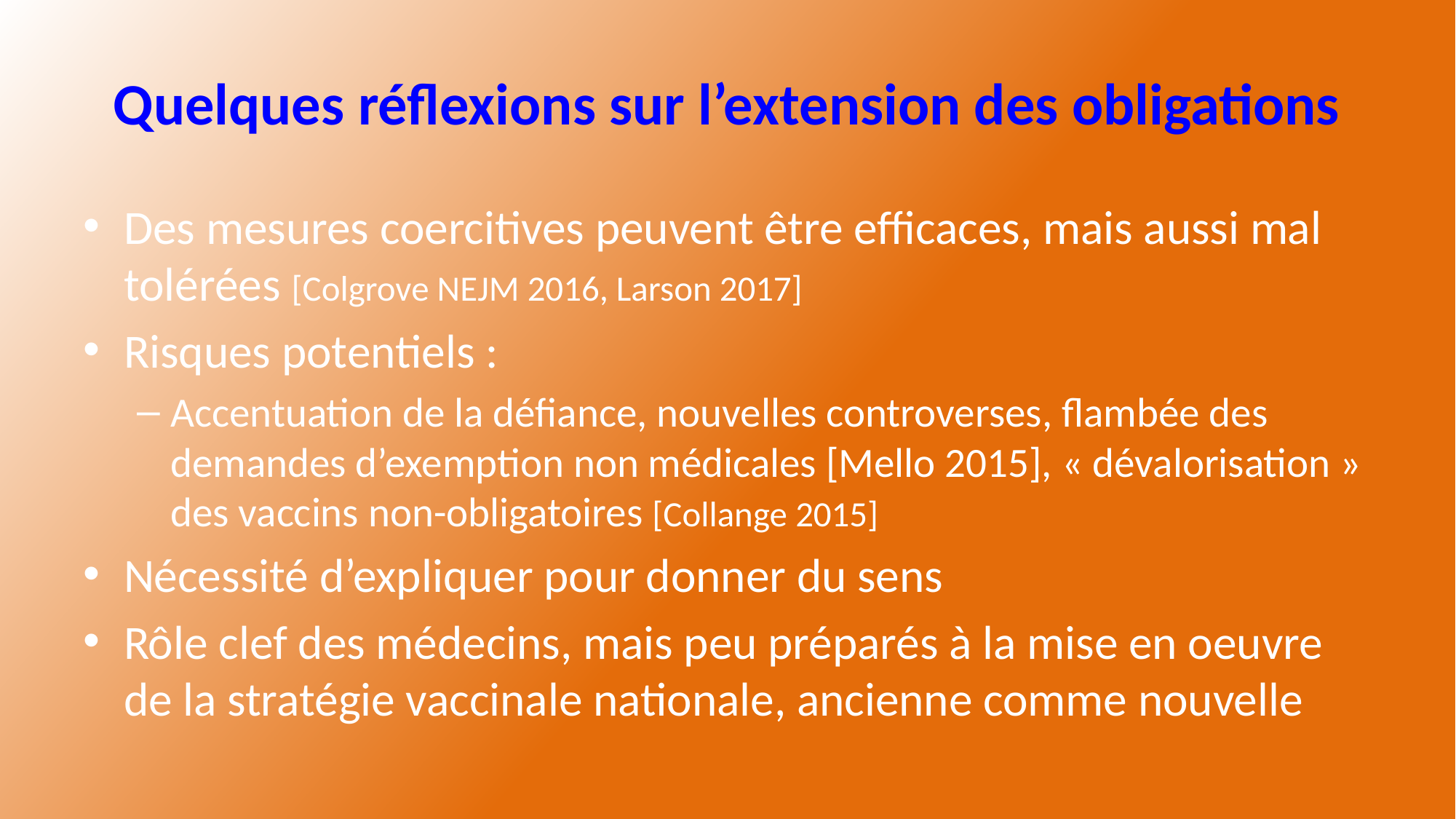

# Quelques réflexions sur l’extension des obligations
Des mesures coercitives peuvent être efficaces, mais aussi mal tolérées [Colgrove NEJM 2016, Larson 2017]
Risques potentiels :
Accentuation de la défiance, nouvelles controverses, flambée des demandes d’exemption non médicales [Mello 2015], « dévalorisation » des vaccins non-obligatoires [Collange 2015]
Nécessité d’expliquer pour donner du sens
Rôle clef des médecins, mais peu préparés à la mise en oeuvre de la stratégie vaccinale nationale, ancienne comme nouvelle